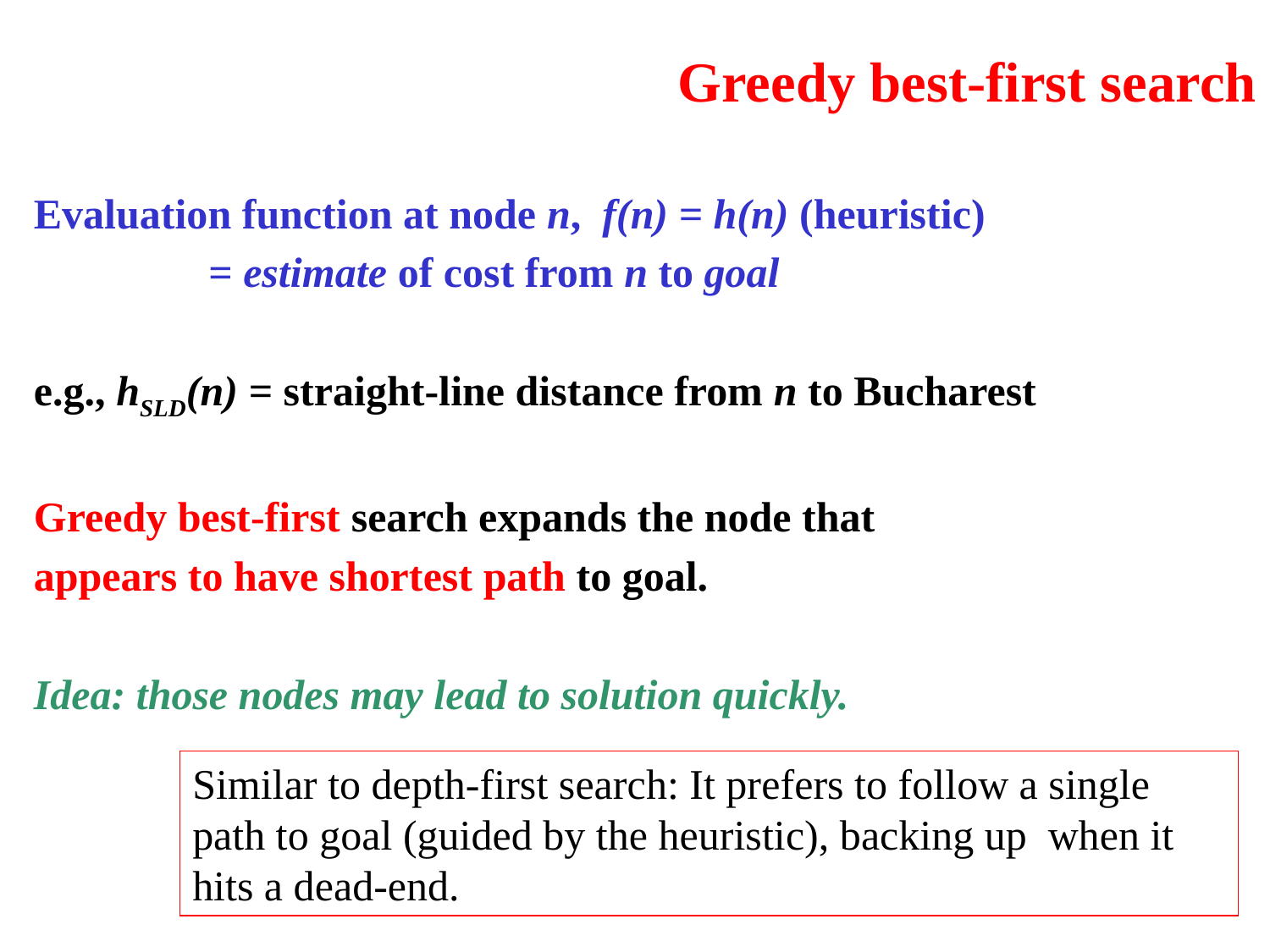

# Greedy best-first search
Evaluation function at node n,  f(n) = h(n) (heuristic)
		= estimate of cost from n to goal

e.g., hSLD(n) = straight-line distance from n to Bucharest

Greedy best-first search expands the node that
appears to have shortest path to goal.

Idea: those nodes may lead to solution quickly.

Similar to depth-first search: It prefers to follow a single
path to goal (guided by the heuristic), backing up  when it
hits a dead-end.